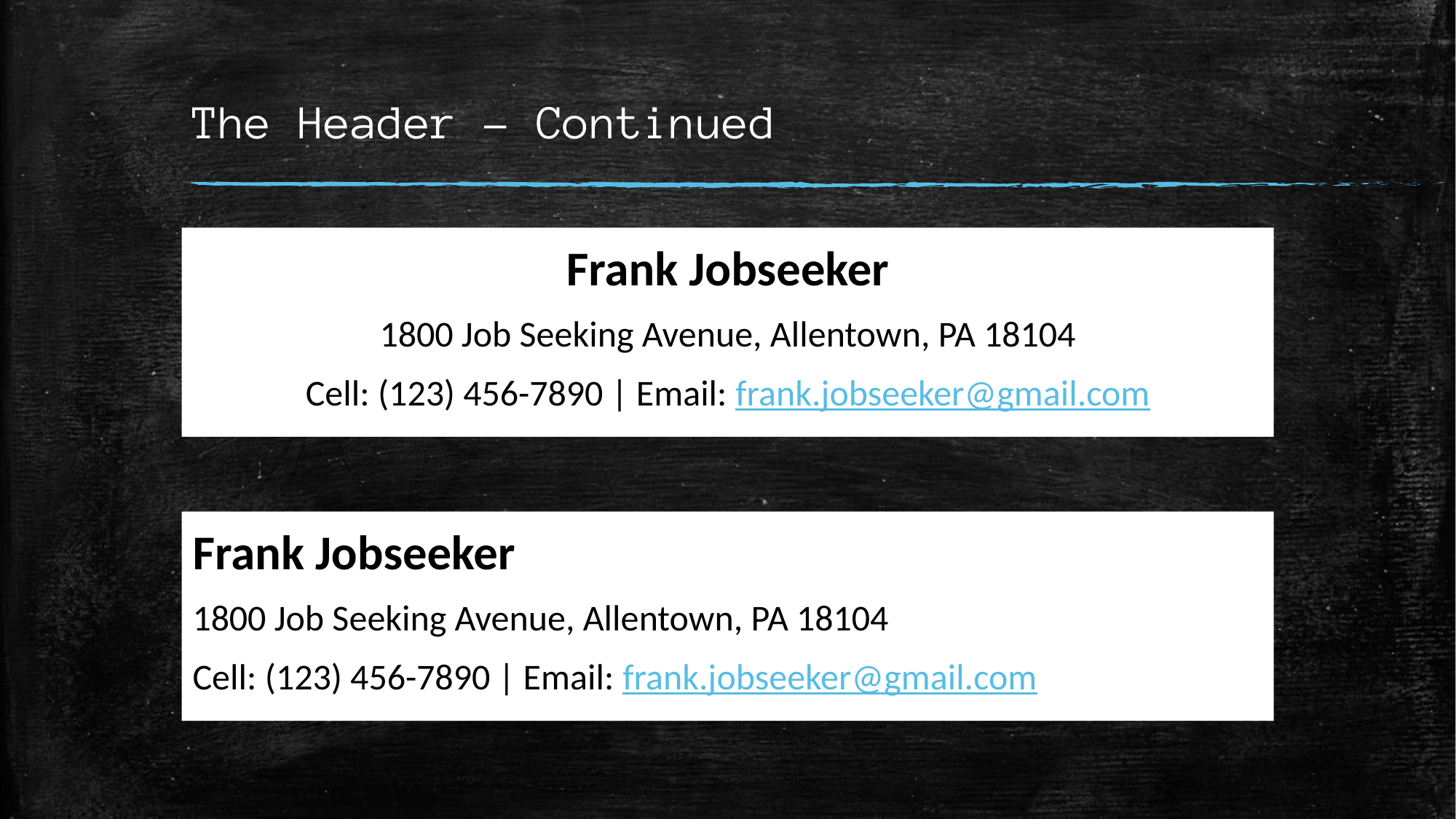

# The Header - Continued
Frank Jobseeker
1800 Job Seeking Avenue, Allentown, PA 18104
Cell: (123) 456-7890 | Email: frank.jobseeker@gmail.com

Frank Jobseeker
1800 Job Seeking Avenue, Allentown, PA 18104
Cell: (123) 456-7890 | Email: frank.jobseeker@gmail.com